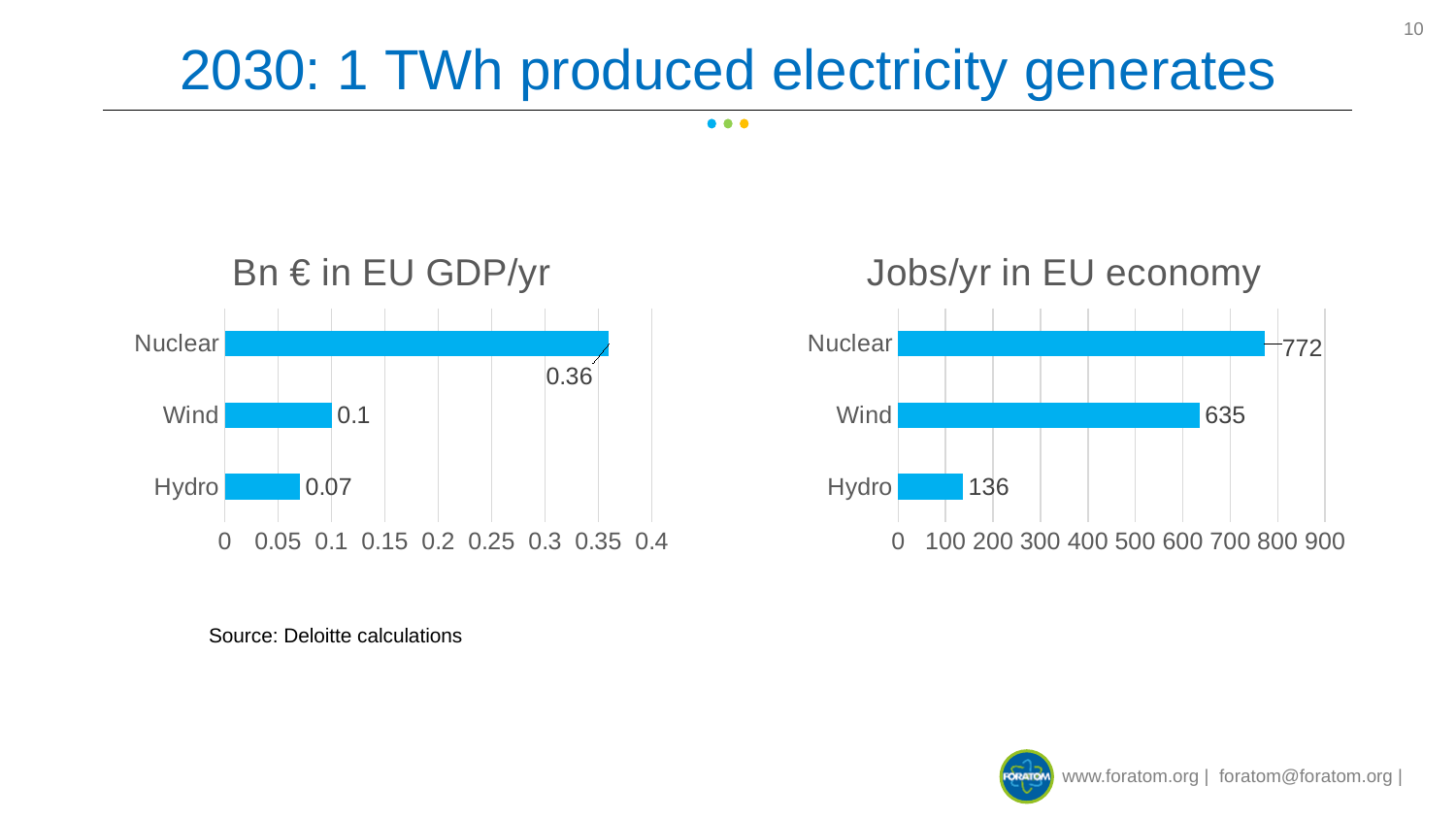

# 2030: 1 TWh produced electricity generates

### Chart:

| Category | Bn € in EU GDP/yr |
|---|---|
| Hydro | 0.07 |
| Wind | 0.1 |
| Nuclear | 0.36 |

### Chart:

| Category | Jobs/yr in EU economy |
|---|---|
| Hydro | 136.0 |
| Wind | 635.0 |
| Nuclear | 772.0 |
Source: Deloitte calculations